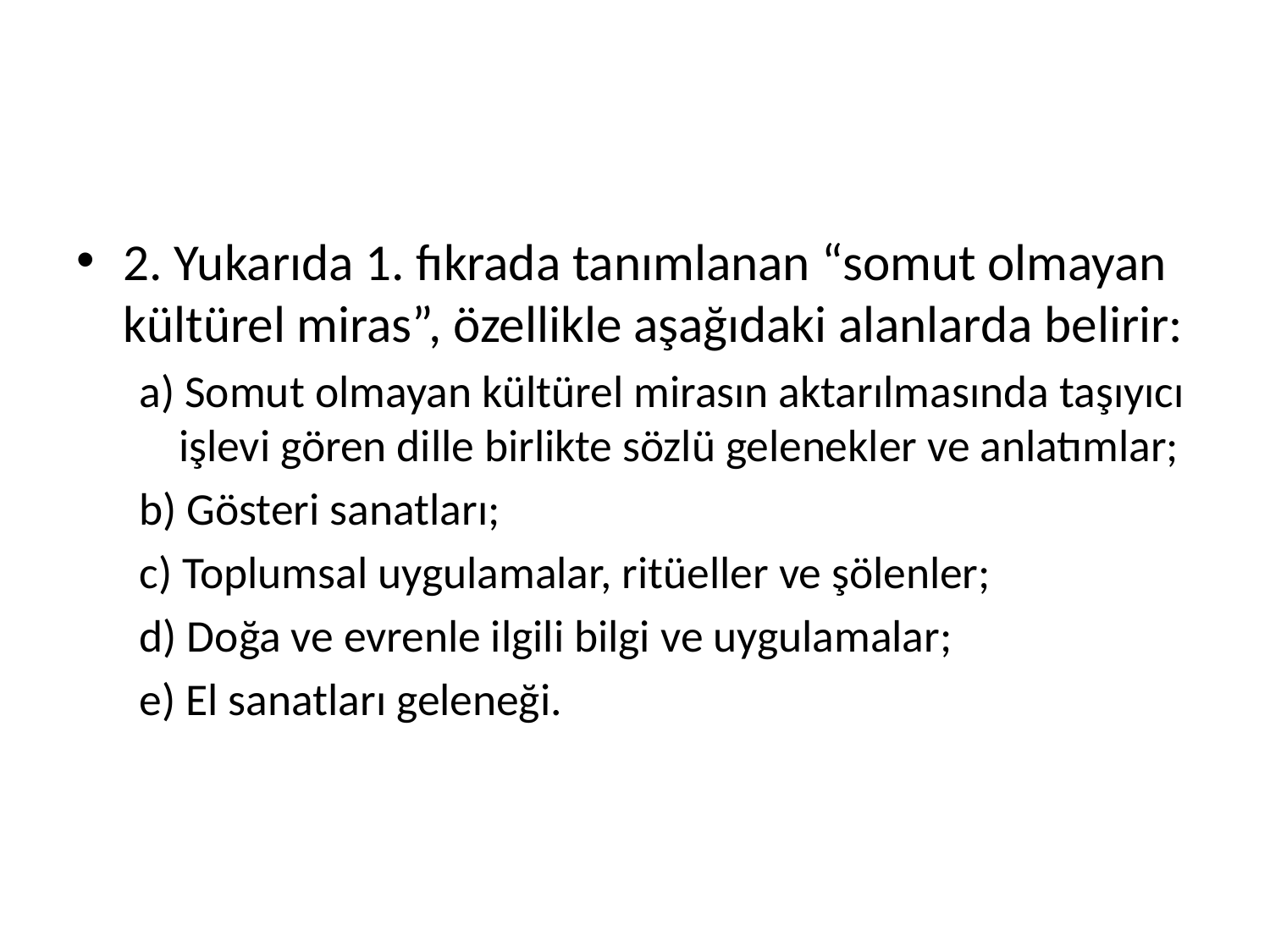

#
2. Yukarıda 1. fıkrada tanımlanan “somut olmayan kültürel miras”, özellikle aşağıdaki alanlarda belirir:
a) Somut olmayan kültürel mirasın aktarılmasında taşıyıcı işlevi gören dille birlikte sözlü gelenekler ve anlatımlar;
b) Gösteri sanatları;
c) Toplumsal uygulamalar, ritüeller ve şölenler;
d) Doğa ve evrenle ilgili bilgi ve uygulamalar;
e) El sanatları geleneği.